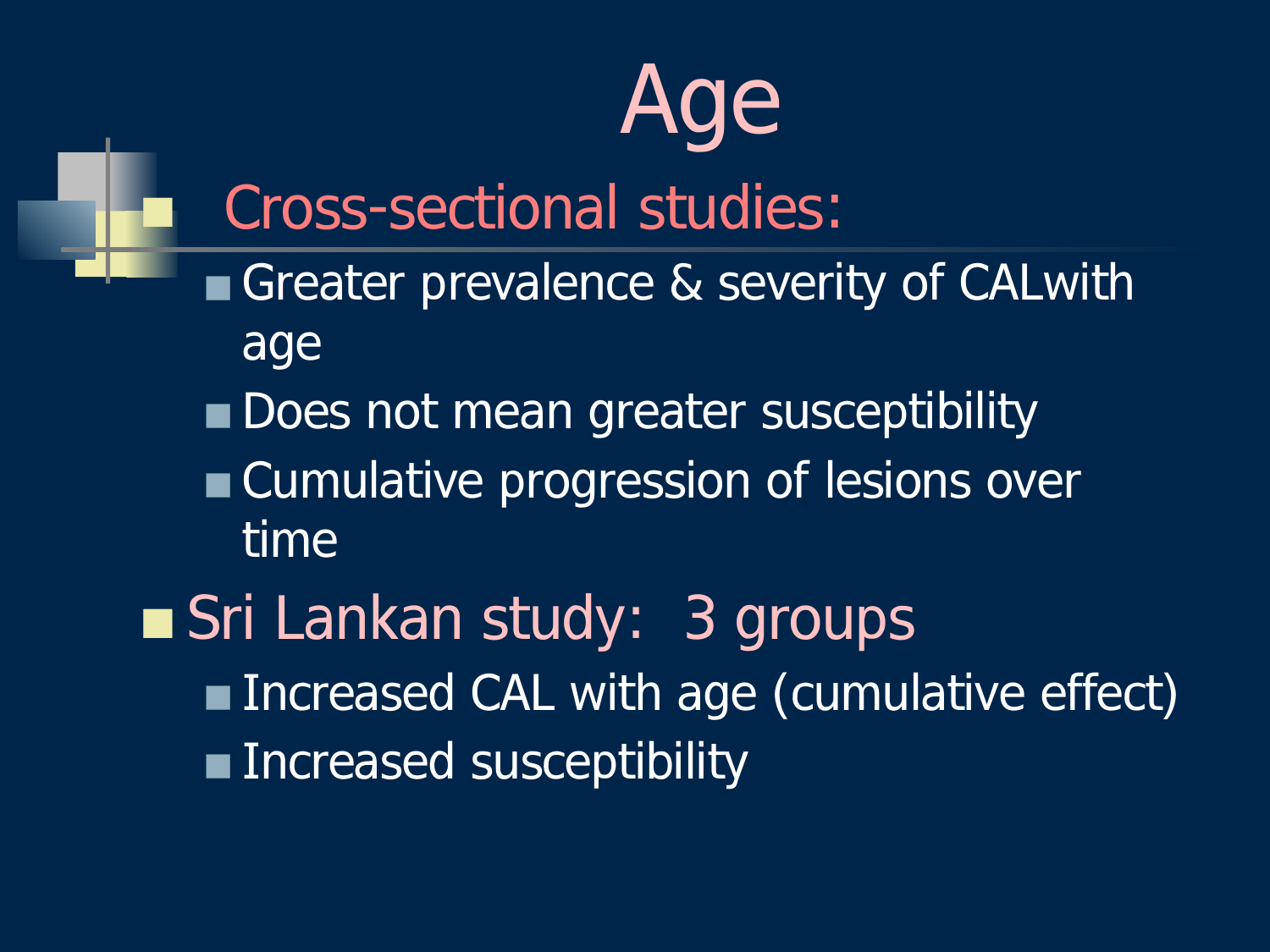

# Age
  Cross-sectional studies:
Greater prevalence & severity of CALwith age
Does not mean greater susceptibility
Cumulative progression of lesions over time
Sri Lankan study:  3 groups
Increased CAL with age (cumulative effect)
Increased susceptibility